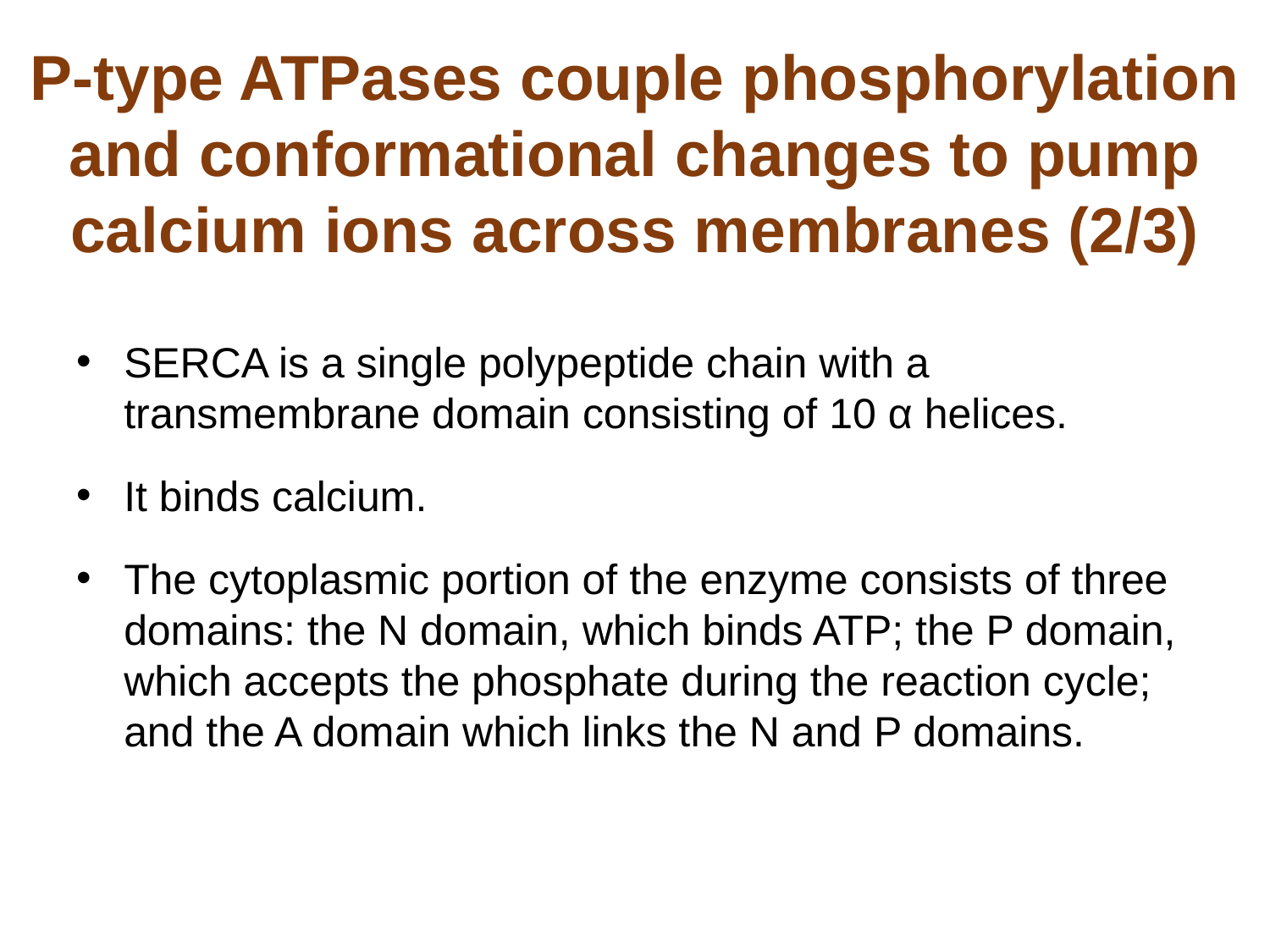

# P-type ATPases couple phosphorylation and conformational changes to pump calcium ions across membranes (2/3)
SERCA is a single polypeptide chain with a transmembrane domain consisting of 10 α helices.
It binds calcium.
The cytoplasmic portion of the enzyme consists of three domains: the N domain, which binds ATP; the P domain, which accepts the phosphate during the reaction cycle; and the A domain which links the N and P domains.